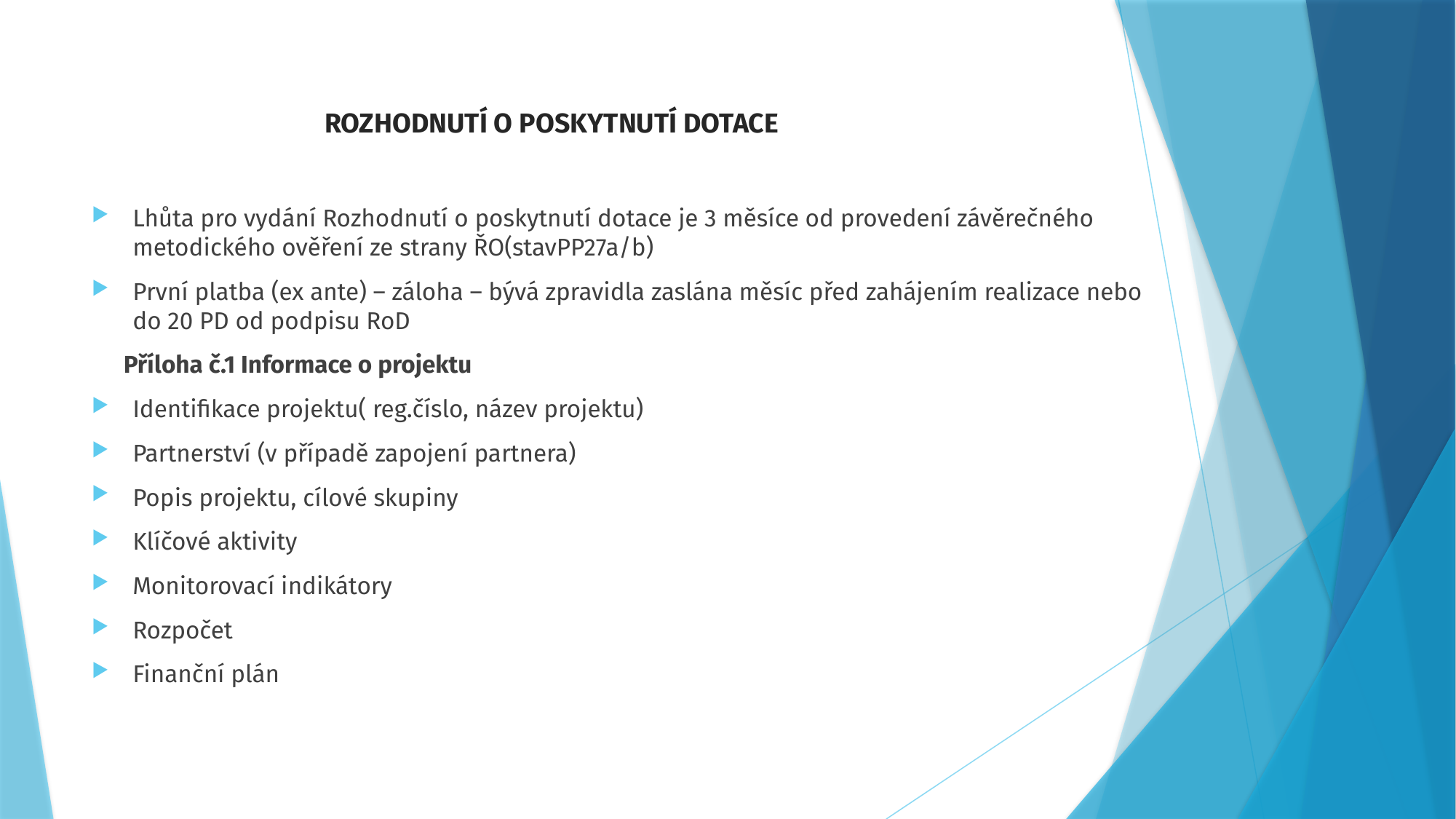

# ROZHODNUTÍ O POSKYTNUTÍ DOTACE
Lhůta pro vydání Rozhodnutí o poskytnutí dotace je 3 měsíce od provedení závěrečného metodického ověření ze strany ŘO(stavPP27a/b)
První platba (ex ante) – záloha – bývá zpravidla zaslána měsíc před zahájením realizace nebo do 20 PD od podpisu RoD
     Příloha č.1 Informace o projektu
Identifikace projektu( reg.číslo, název projektu)
Partnerství (v případě zapojení partnera)
Popis projektu, cílové skupiny
Klíčové aktivity
Monitorovací indikátory
Rozpočet
Finanční plán